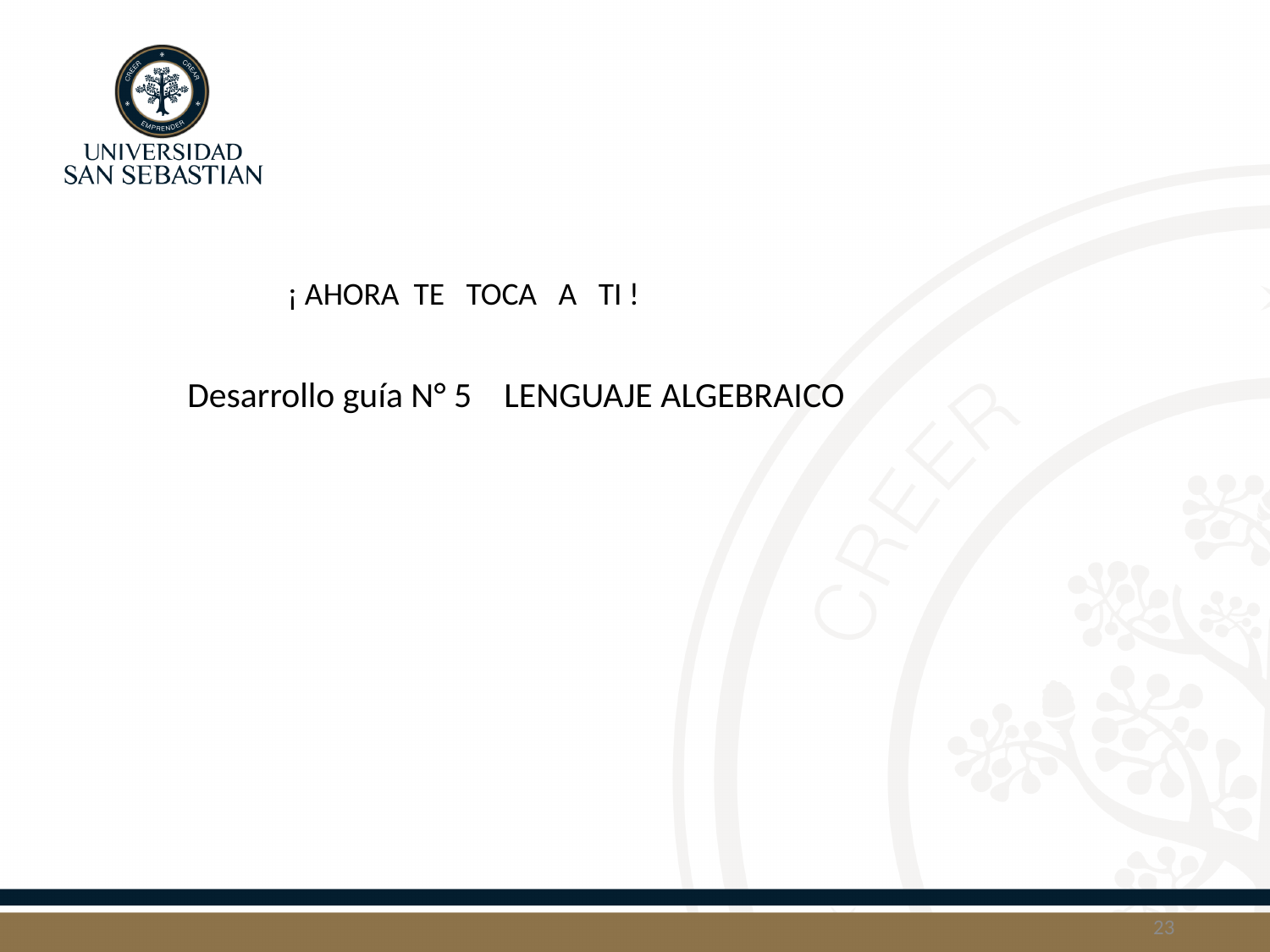

¡ AHORA  TE   TOCA   A   TI !
Desarrollo guía N° 5    LENGUAJE ALGEBRAICO
23